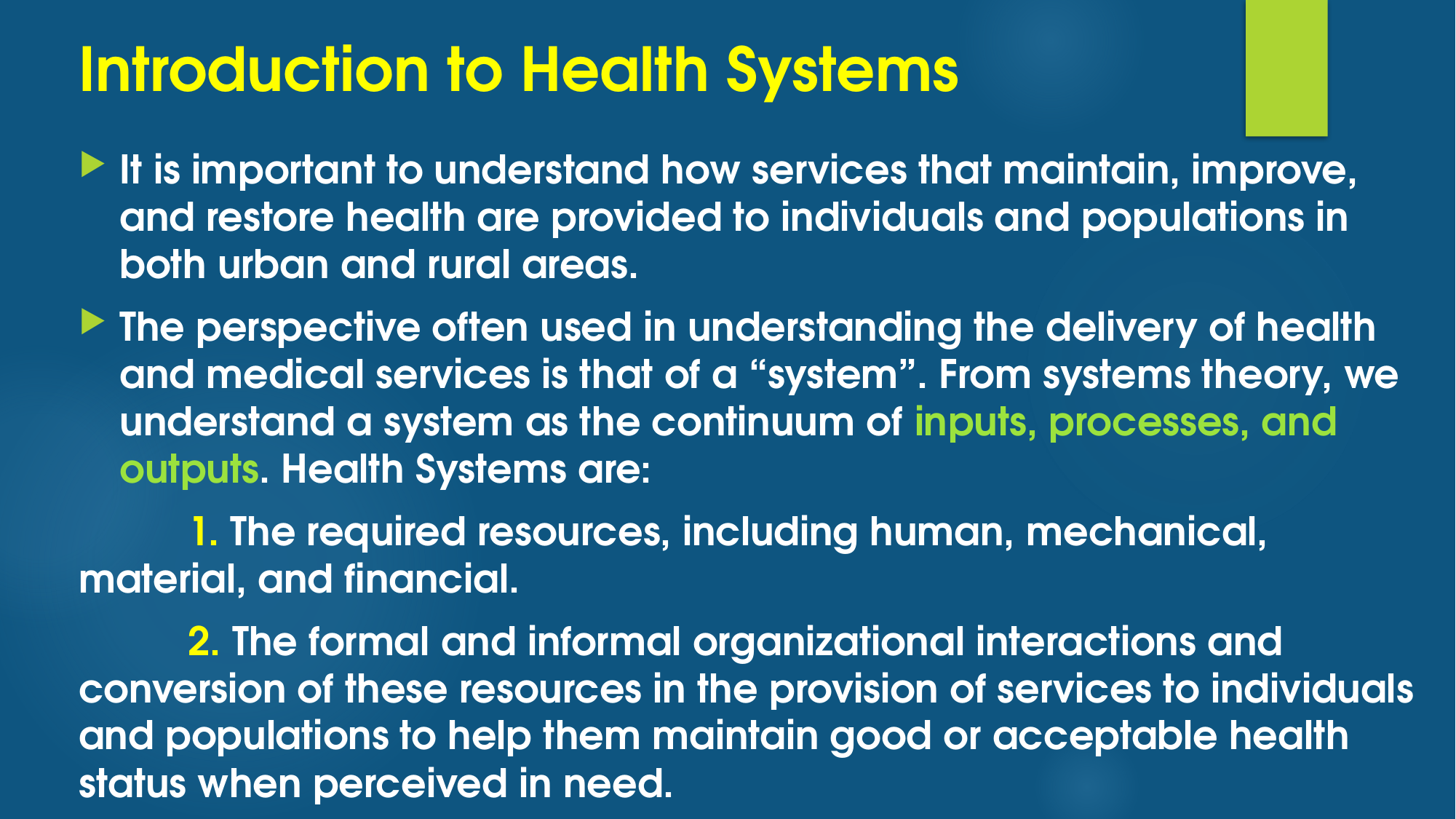

# Introduction to Health Systems
It is important to understand how services that maintain, improve, and restore health are provided to individuals and populations in both urban and rural areas.
The perspective often used in understanding the delivery of health and medical services is that of a “system”. From systems theory, we understand a system as the continuum of inputs, processes, and outputs. Health Systems are:
	1. The required resources, including human, mechanical, material, and financial.
	2. The formal and informal organizational interactions and conversion of these resources in the provision of services to individuals and populations to help them maintain good or acceptable health status when perceived in need.